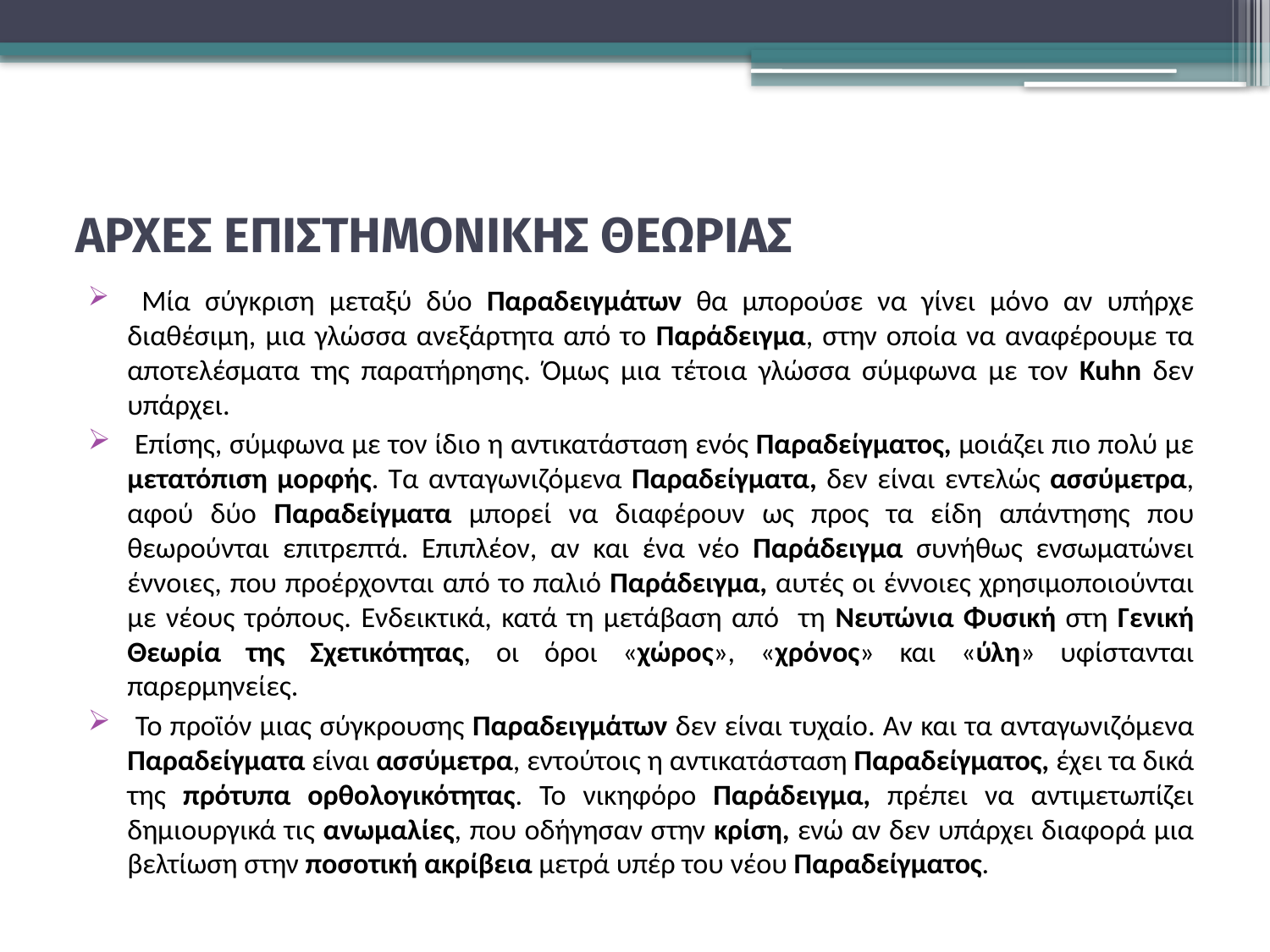

# ΑΡΧΕΣ ΕΠΙΣΤΗΜΟΝΙΚΗΣ ΘΕΩΡΙΑΣ
 Μία σύγκριση μεταξύ δύο Παραδειγμάτων θα μπορούσε να γίνει μόνο αν υπήρχε διαθέσιμη, μια γλώσσα ανεξάρτητα από το Παράδειγμα, στην οποία να αναφέρουμε τα αποτελέσματα της παρατήρησης. Όμως μια τέτοια γλώσσα σύμφωνα με τον Kuhn δεν υπάρχει.
 Επίσης, σύμφωνα με τον ίδιο η αντικατάσταση ενός Παραδείγματος, μοιάζει πιο πολύ με μετατόπιση μορφής. Τα ανταγωνιζόμενα Παραδείγματα, δεν είναι εντελώς ασσύμετρα, αφού δύο Παραδείγματα μπορεί να διαφέρουν ως προς τα είδη απάντησης που θεωρούνται επιτρεπτά. Επιπλέον, αν και ένα νέο Παράδειγμα συνήθως ενσωματώνει έννοιες, που προέρχονται από το παλιό Παράδειγμα, αυτές οι έννοιες χρησιμοποιούνται με νέους τρόπους. Ενδεικτικά, κατά τη μετάβαση από  τη Νευτώνια Φυσική στη Γενική Θεωρία της Σχετικότητας, οι όροι «χώρος», «χρόνος» και «ύλη» υφίστανται παρερμηνείες.
 Το προϊόν μιας σύγκρουσης Παραδειγμάτων δεν είναι τυχαίο. Αν και τα ανταγωνιζόμενα Παραδείγματα είναι ασσύμετρα, εντούτοις η αντικατάσταση Παραδείγματος, έχει τα δικά της πρότυπα ορθολογικότητας. Το νικηφόρο Παράδειγμα, πρέπει να αντιμετωπίζει δημιουργικά τις ανωμαλίες, που οδήγησαν στην κρίση, ενώ αν δεν υπάρχει διαφορά μια βελτίωση στην ποσοτική ακρίβεια μετρά υπέρ του νέου Παραδείγματος.